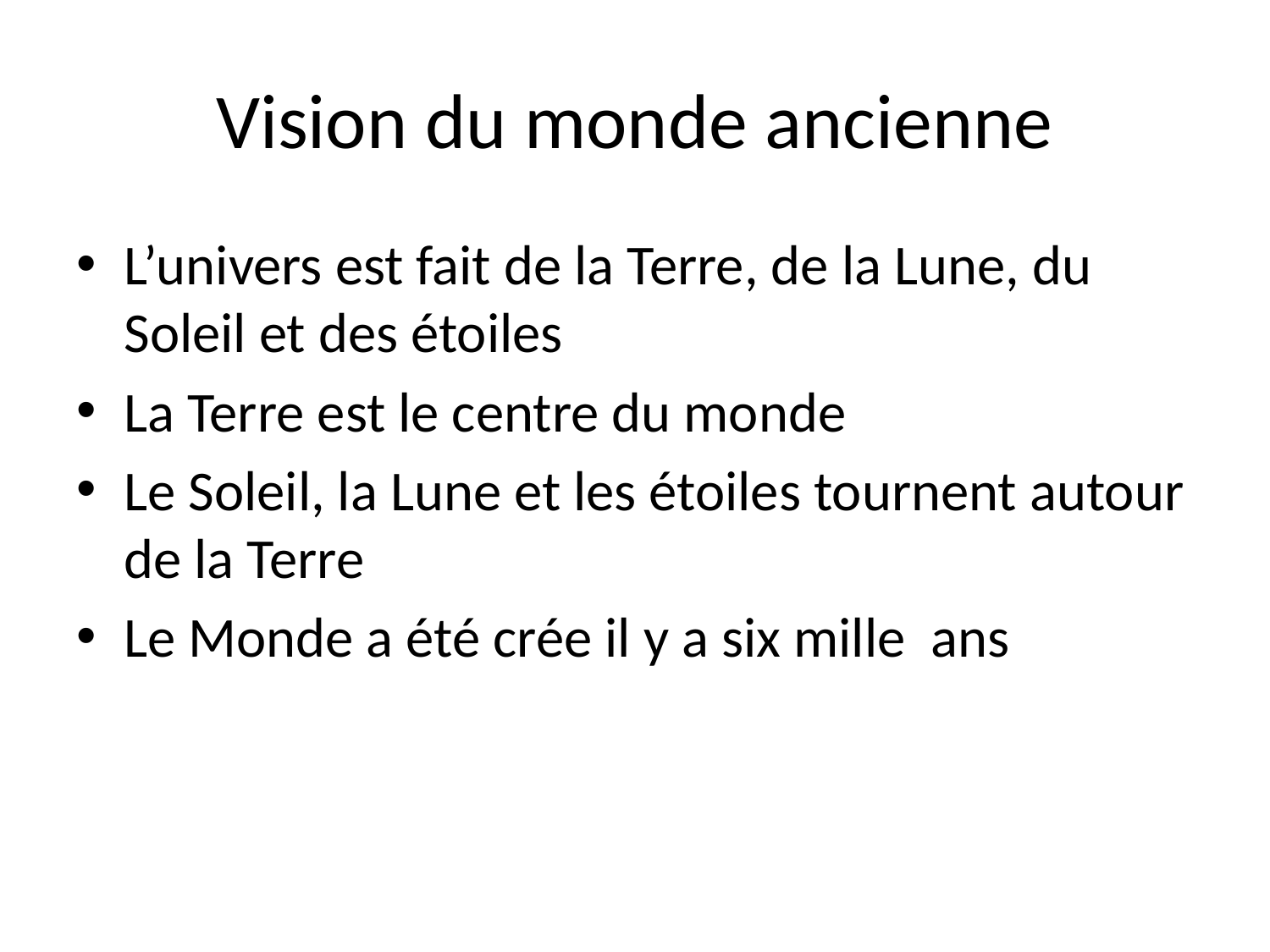

# Vision du monde ancienne
L’univers est fait de la Terre, de la Lune, du Soleil et des étoiles
La Terre est le centre du monde
Le Soleil, la Lune et les étoiles tournent autour de la Terre
Le Monde a été crée il y a six mille  ans